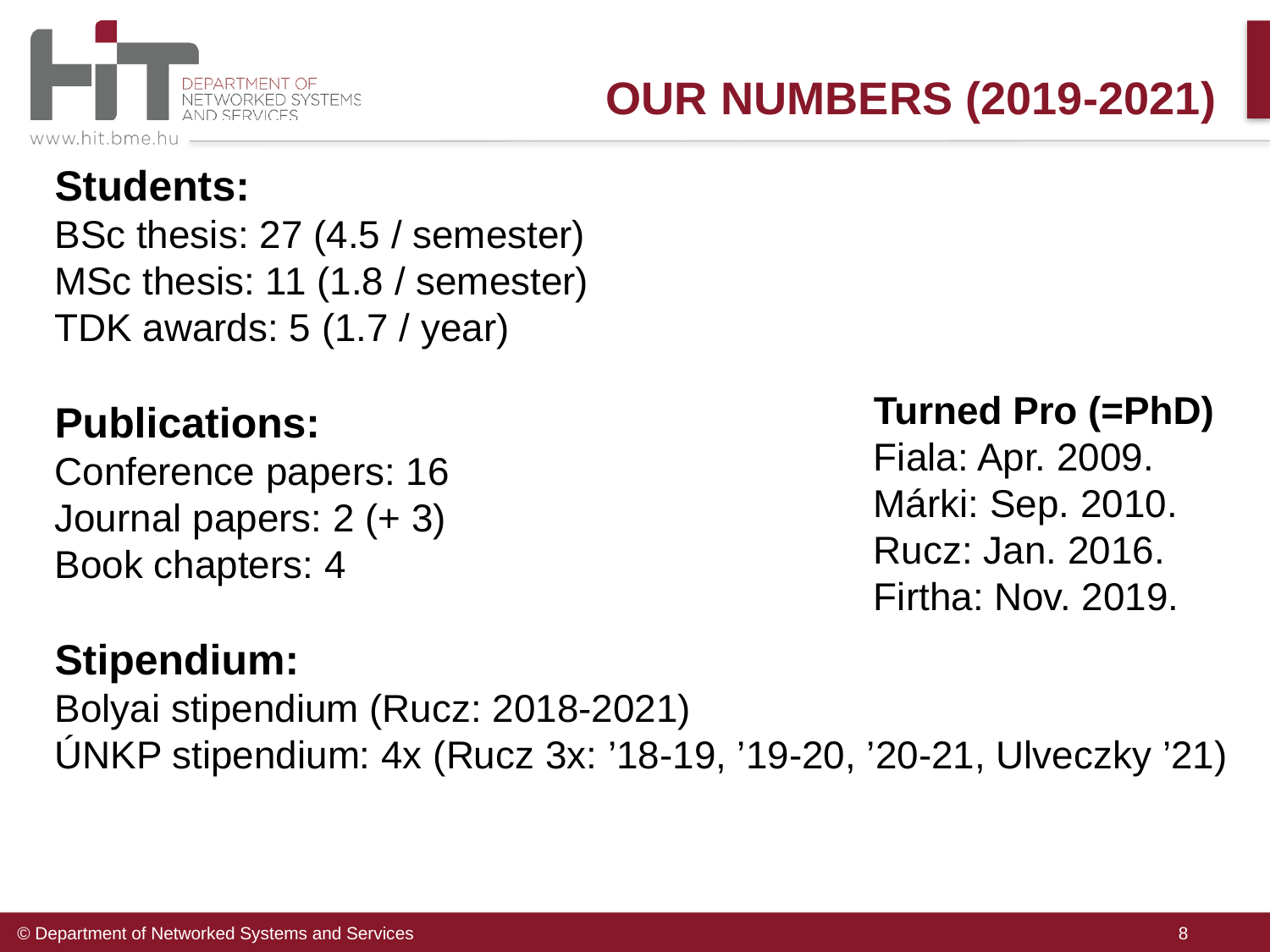

Our Numbers (2019-2021)
Students:
BSc thesis: 27 (4.5 / semester)
MSc thesis: 11 (1.8 / semester)
TDK awards: 5 (1.7 / year)

Publications:
Conference papers: 16
Journal papers: 2 (+ 3)
Book chapters: 4

Stipendium:
Bolyai stipendium (Rucz: 2018-2021)
ÚNKP stipendium: 4x (Rucz 3x: ’18-19, ’19-20, ’20-21, Ulveczky ’21)
Turned Pro (=PhD)
Fiala: Apr. 2009.
Márki: Sep. 2010.
Rucz: Jan. 2016.
Firtha: Nov. 2019.